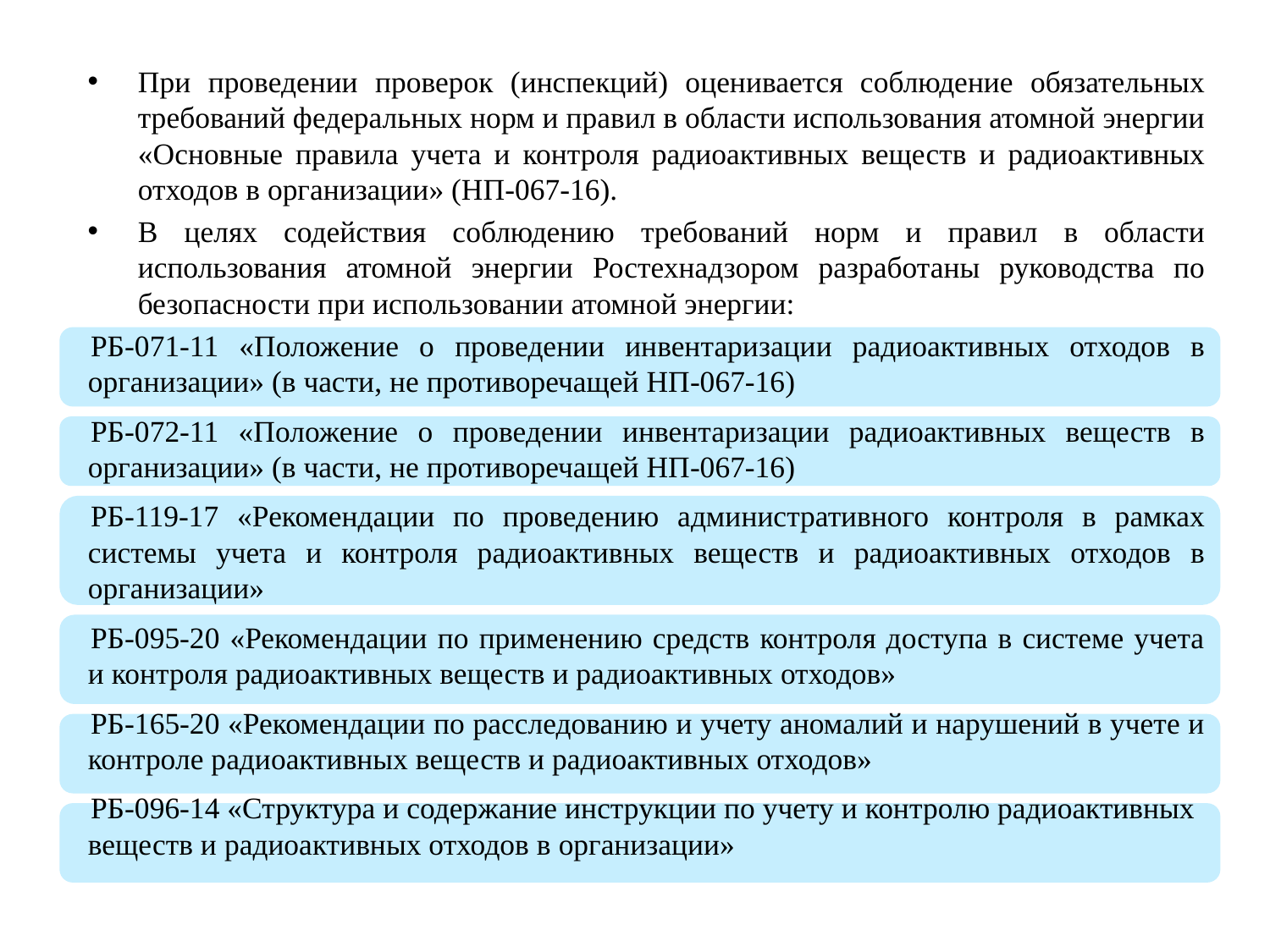

При проведении проверок (инспекций) оценивается соблюдение обязательных требований федеральных норм и правил в области использования атомной энергии «Основные правила учета и контроля радиоактивных веществ и радиоактивных отходов в организации» (НП-067-16).
В целях содействия соблюдению требований норм и правил в области использования атомной энергии Ростехнадзором разработаны руководства по безопасности при использовании атомной энергии:
РБ-071-11 «Положение о проведении инвентаризации радиоактивных отходов в организации» (в части, не противоречащей НП-067-16)

РБ-072-11 «Положение о проведении инвентаризации радиоактивных веществ в организации» (в части, не противоречащей НП-067-16)

РБ-119-17 «Рекомендации по проведению административного контроля в рамках системы учета и контроля радиоактивных веществ и радиоактивных отходов в организации»

РБ-095-20 «Рекомендации по применению средств контроля доступа в системе учета и контроля радиоактивных веществ и радиоактивных отходов»

РБ-165-20 «Рекомендации по расследованию и учету аномалий и нарушений в учете и контроле радиоактивных веществ и радиоактивных отходов»

РБ-096-14 «Структура и содержание инструкции по учету и контролю радиоактивных веществ и радиоактивных отходов в организации»